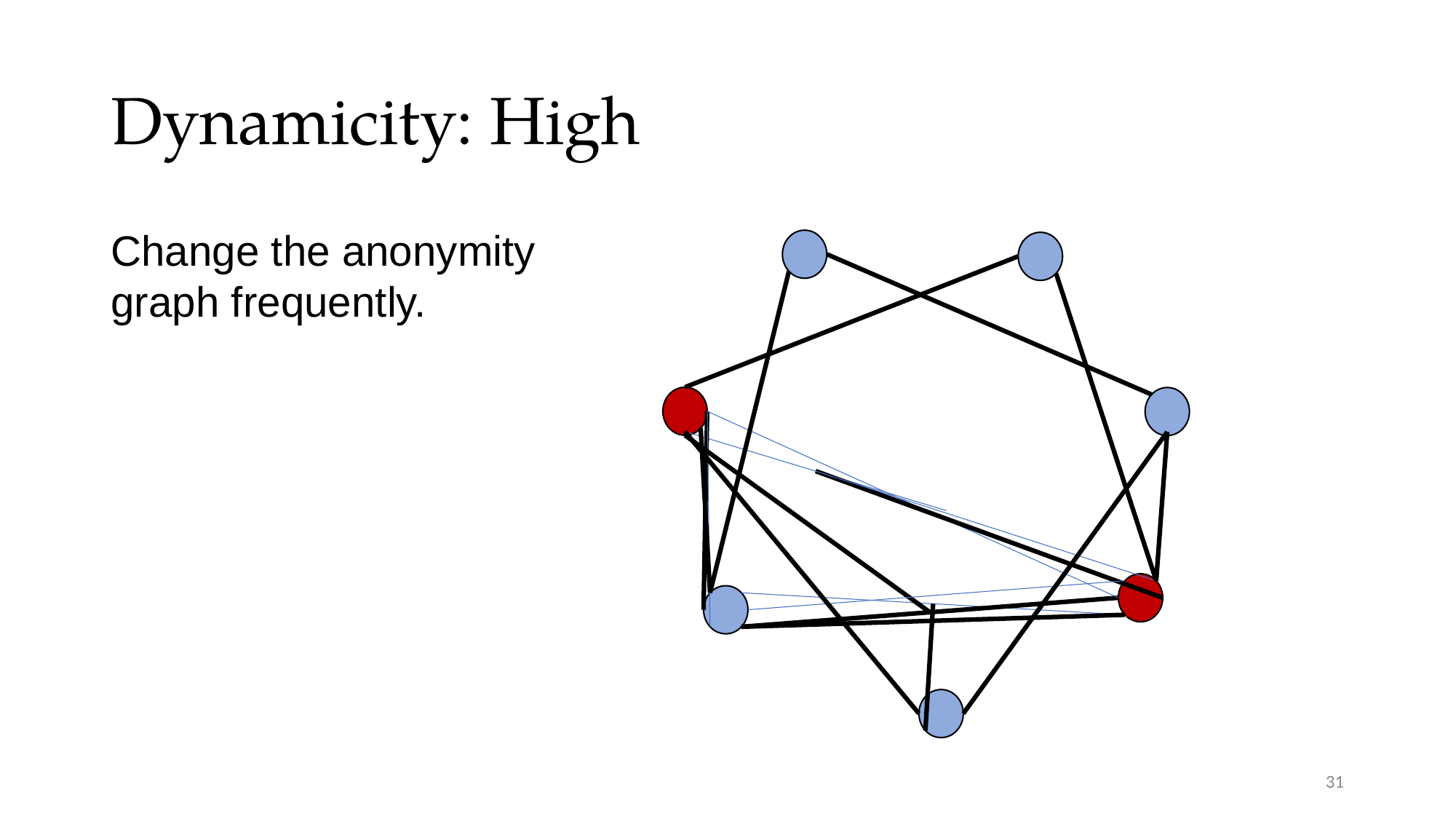

# Dynamicity: High
Change the anonymity
graph frequently.

31